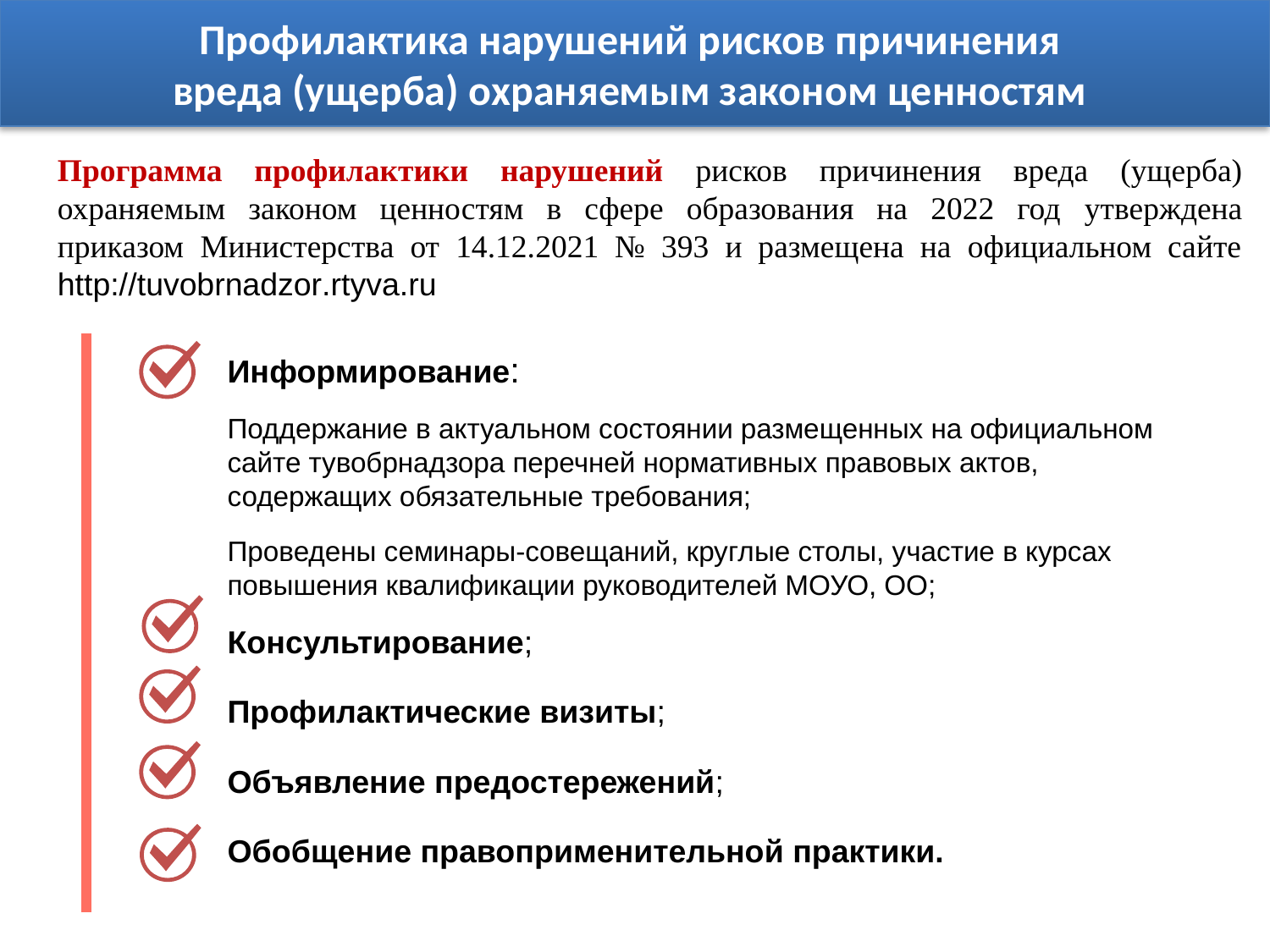

Профилактика нарушений рисков причинения
вреда (ущерба) охраняемым законом ценностям
Программа профилактики нарушений рисков причинения вреда (ущерба) охраняемым законом ценностям в сфере образования на 2022 год утверждена приказом Министерства от 14.12.2021 № 393 и размещена на официальном сайте http://tuvobrnadzor.rtyva.ru

Информирование:
Поддержание в актуальном состоянии размещенных на официальном сайте тувобрнадзора перечней нормативных правовых актов, содержащих обязательные требования;
Проведены семинары-совещаний, круглые столы, участие в курсах повышения квалификации руководителей МОУО, ОО;
Консультирование;
Профилактические визиты;
Объявление предостережений;
Обобщение правоприменительной практики.